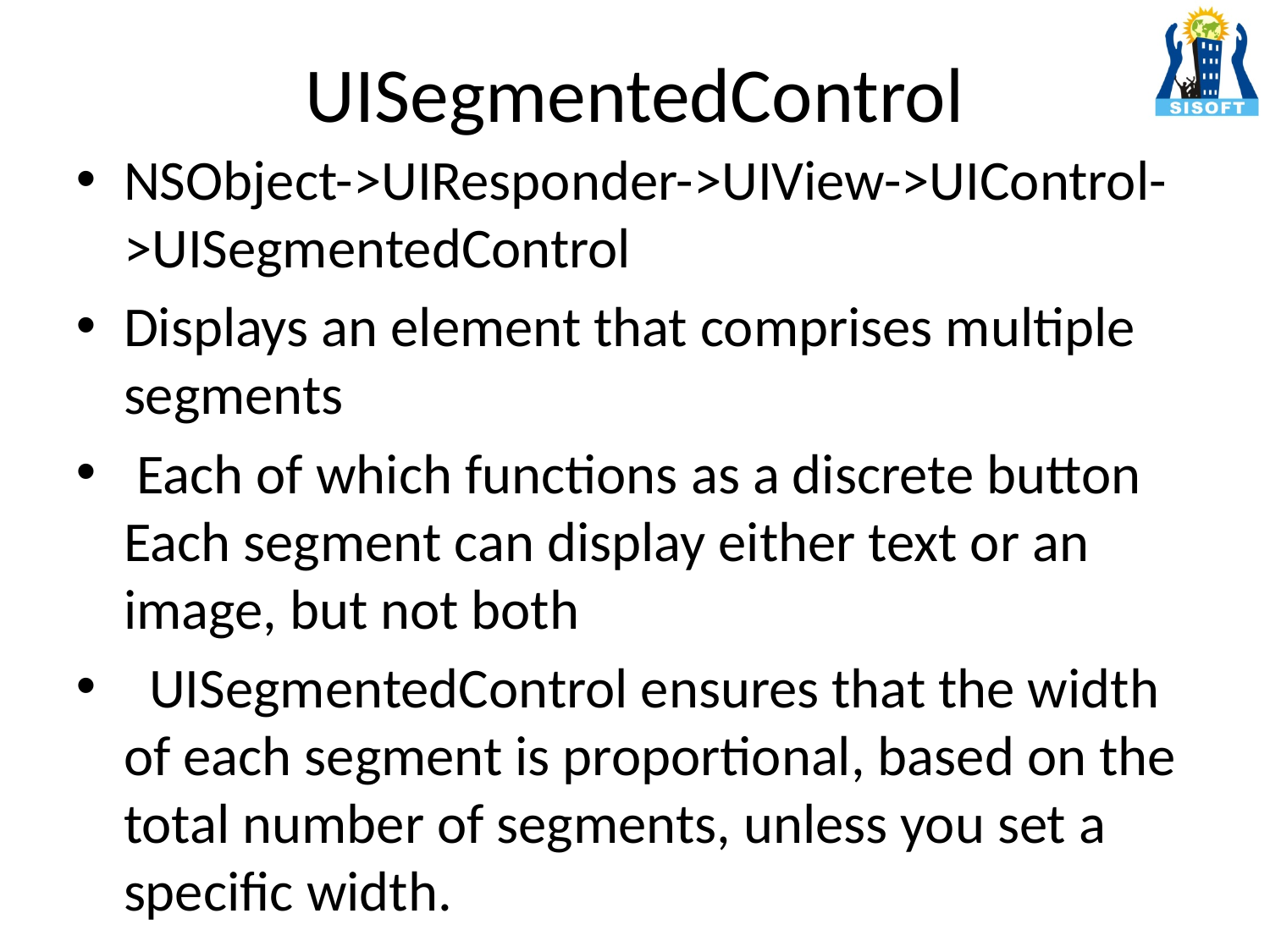

# UISegmentedControl
NSObject->UIResponder->UIView->UIControl->UISegmentedControl
Displays an element that comprises multiple segments
 Each of which functions as a discrete button Each segment can display either text or an image, but not both
  UISegmentedControl ensures that the width of each segment is proportional, based on the total number of segments, unless you set a specific width.